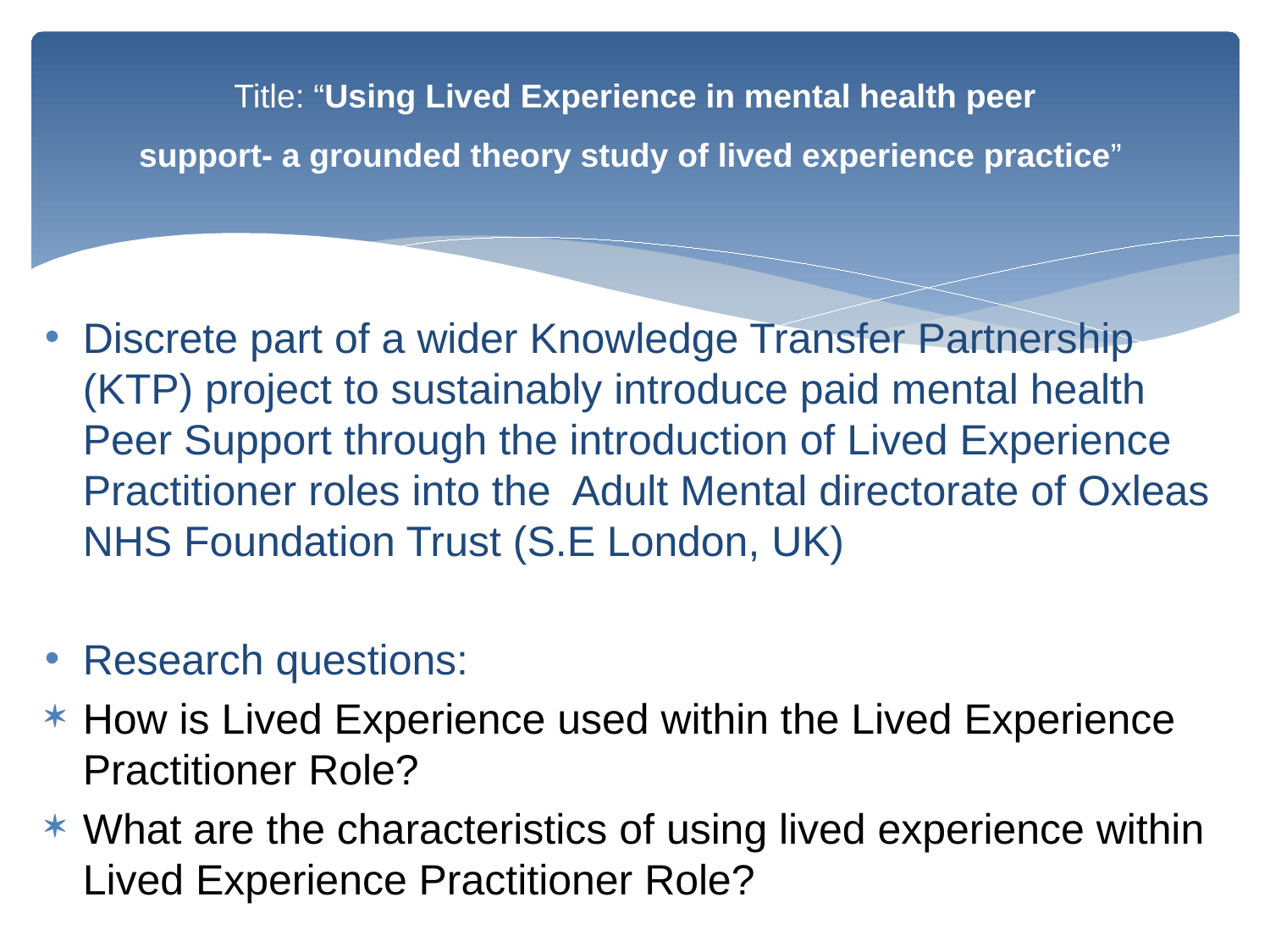

# Title: “Using Lived Experience in mental health peer support- a grounded theory study of lived experience practice”
Discrete part of a wider Knowledge Transfer Partnership (KTP) project to sustainably introduce paid mental health Peer Support through the introduction of Lived Experience Practitioner roles into the  Adult Mental directorate of Oxleas NHS Foundation Trust (S.E London, UK)

Research questions:
How is Lived Experience used within the Lived Experience Practitioner Role?
What are the characteristics of using lived experience within Lived Experience Practitioner Role?